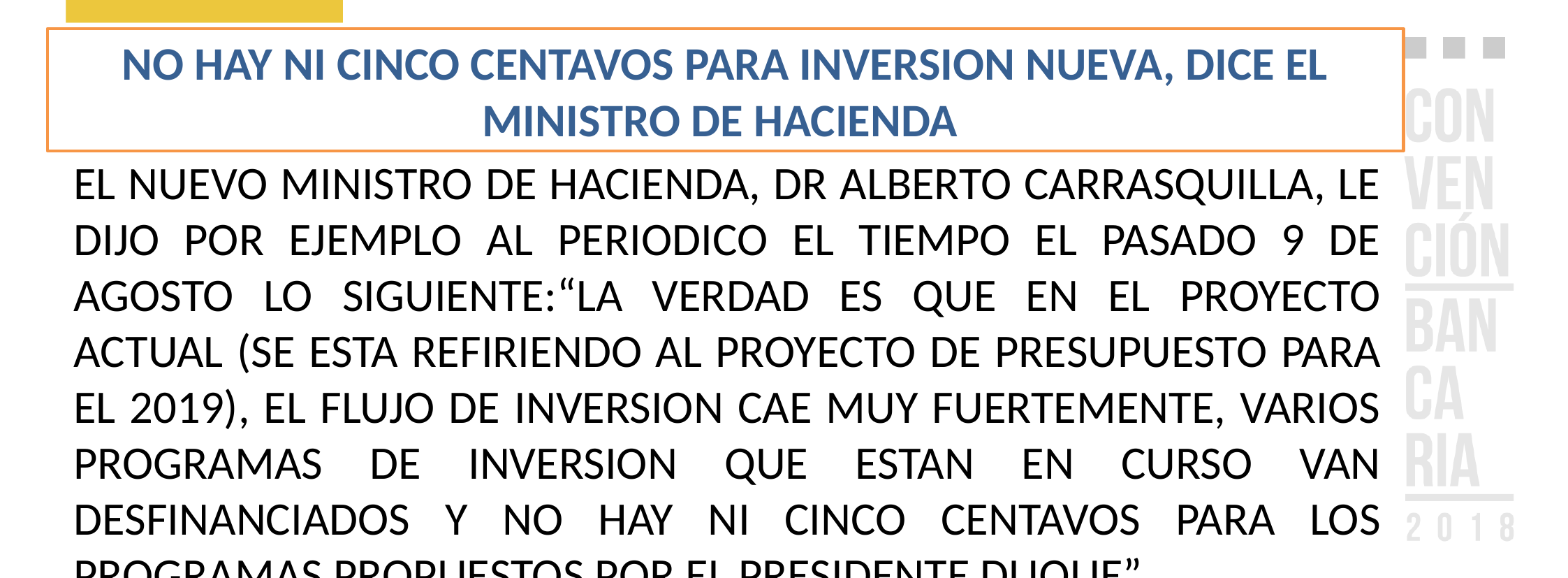

NO HAY NI CINCO CENTAVOS PARA INVERSION NUEVA, DICE EL MINISTRO DE HACIENDA
EL NUEVO MINISTRO DE HACIENDA, DR ALBERTO CARRASQUILLA, LE DIJO POR EJEMPLO AL PERIODICO EL TIEMPO EL PASADO 9 DE AGOSTO LO SIGUIENTE:“LA VERDAD ES QUE EN EL PROYECTO ACTUAL (SE ESTA REFIRIENDO AL PROYECTO DE PRESUPUESTO PARA EL 2019), EL FLUJO DE INVERSION CAE MUY FUERTEMENTE, VARIOS PROGRAMAS DE INVERSION QUE ESTAN EN CURSO VAN DESFINANCIADOS Y NO HAY NI CINCO CENTAVOS PARA LOS PROGRAMAS PROPUESTOS POR EL PRESIDENTE DUQUE”.